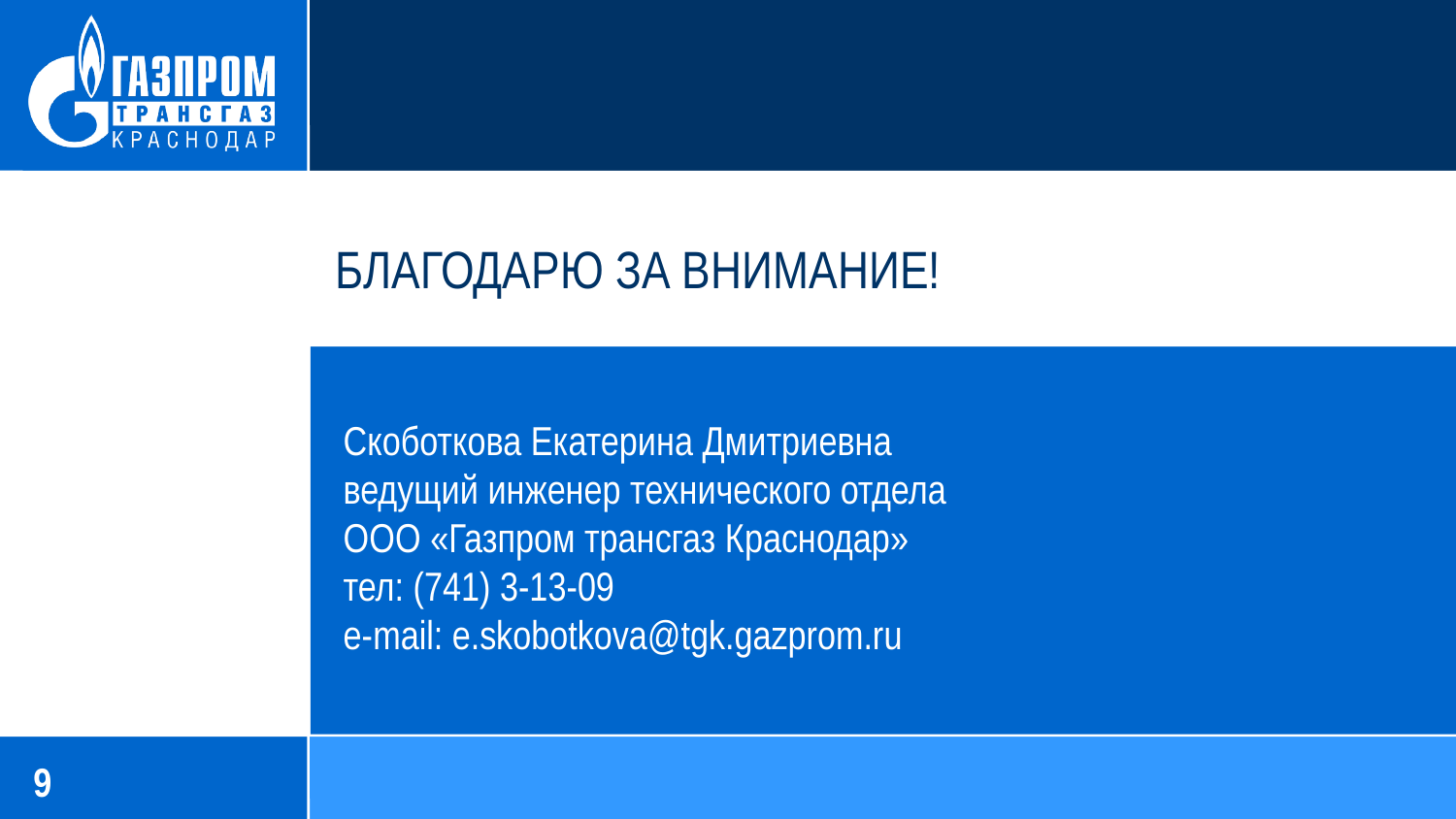

БЛАГОДАРЮ ЗА ВНИМАНИЕ!
Скоботкова Екатерина Дмитриевна
ведущий инженер технического отдела
ООО «Газпром трансгаз Краснодар»
тел: (741) 3-13-09
e-mail: e.skobotkova@tgk.gazprom.ru